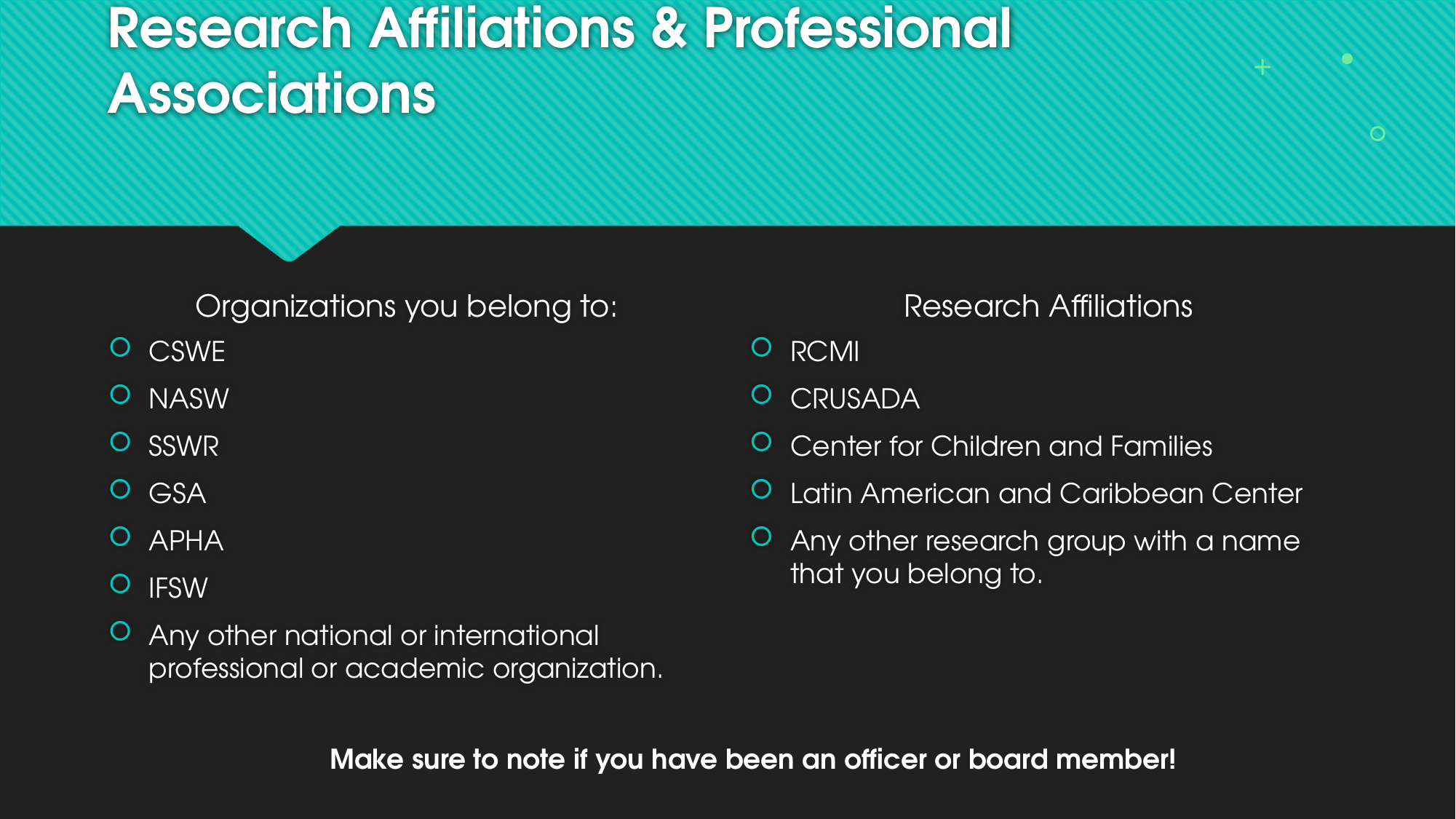

# Research Affiliations & Professional Associations
Organizations you belong to:
Research Affiliations
CSWE
NASW
SSWR
GSA
APHA
IFSW
Any other national or international professional or academic organization.
RCMI
CRUSADA
Center for Children and Families
Latin American and Caribbean Center
Any other research group with a name that you belong to.

Make sure to note if you have been an officer or board member!